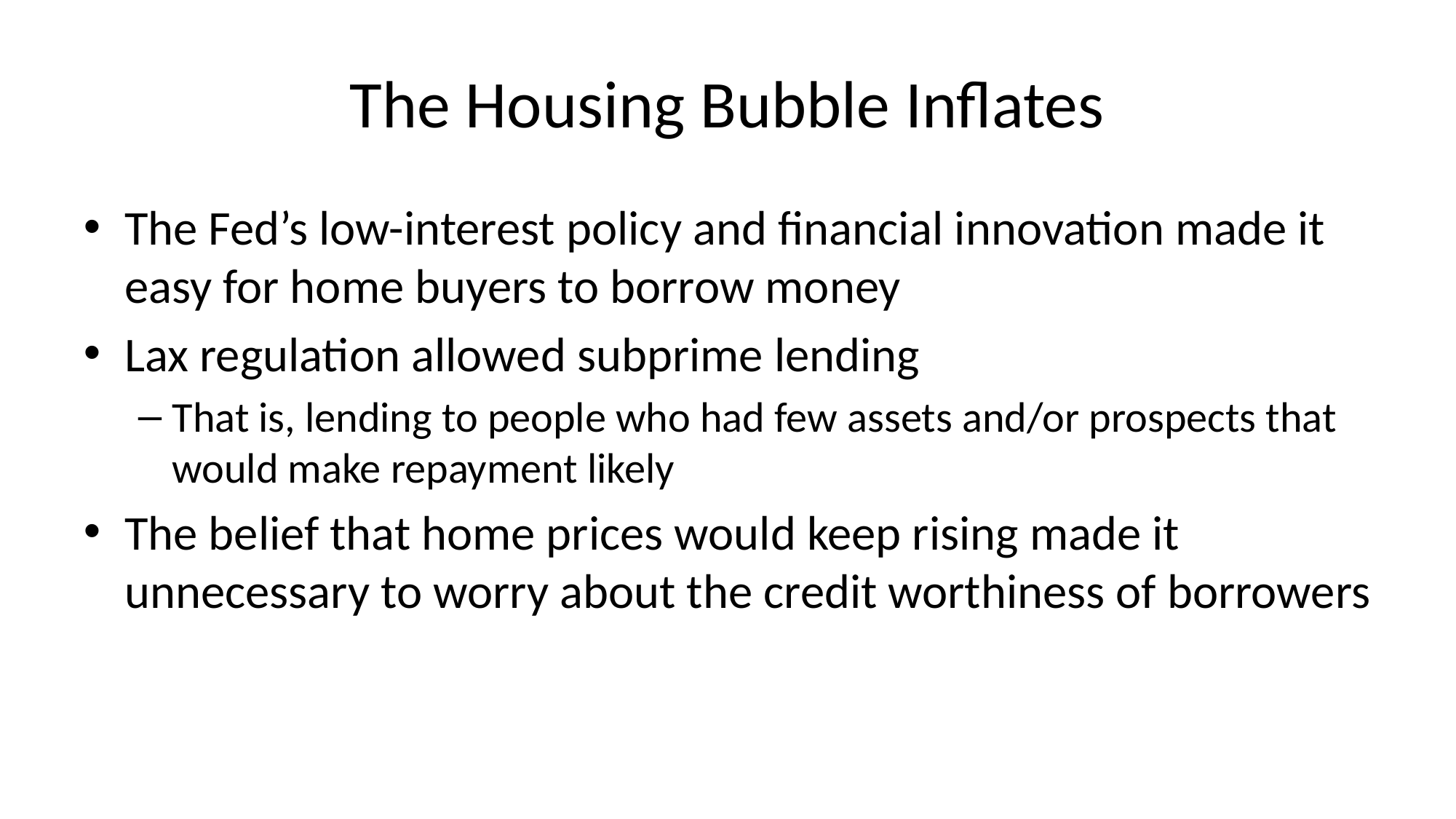

# The Housing Bubble Inflates
The Fed’s low-interest policy and financial innovation made it easy for home buyers to borrow money
Lax regulation allowed subprime lending
That is, lending to people who had few assets and/or prospects that would make repayment likely
The belief that home prices would keep rising made it unnecessary to worry about the credit worthiness of borrowers